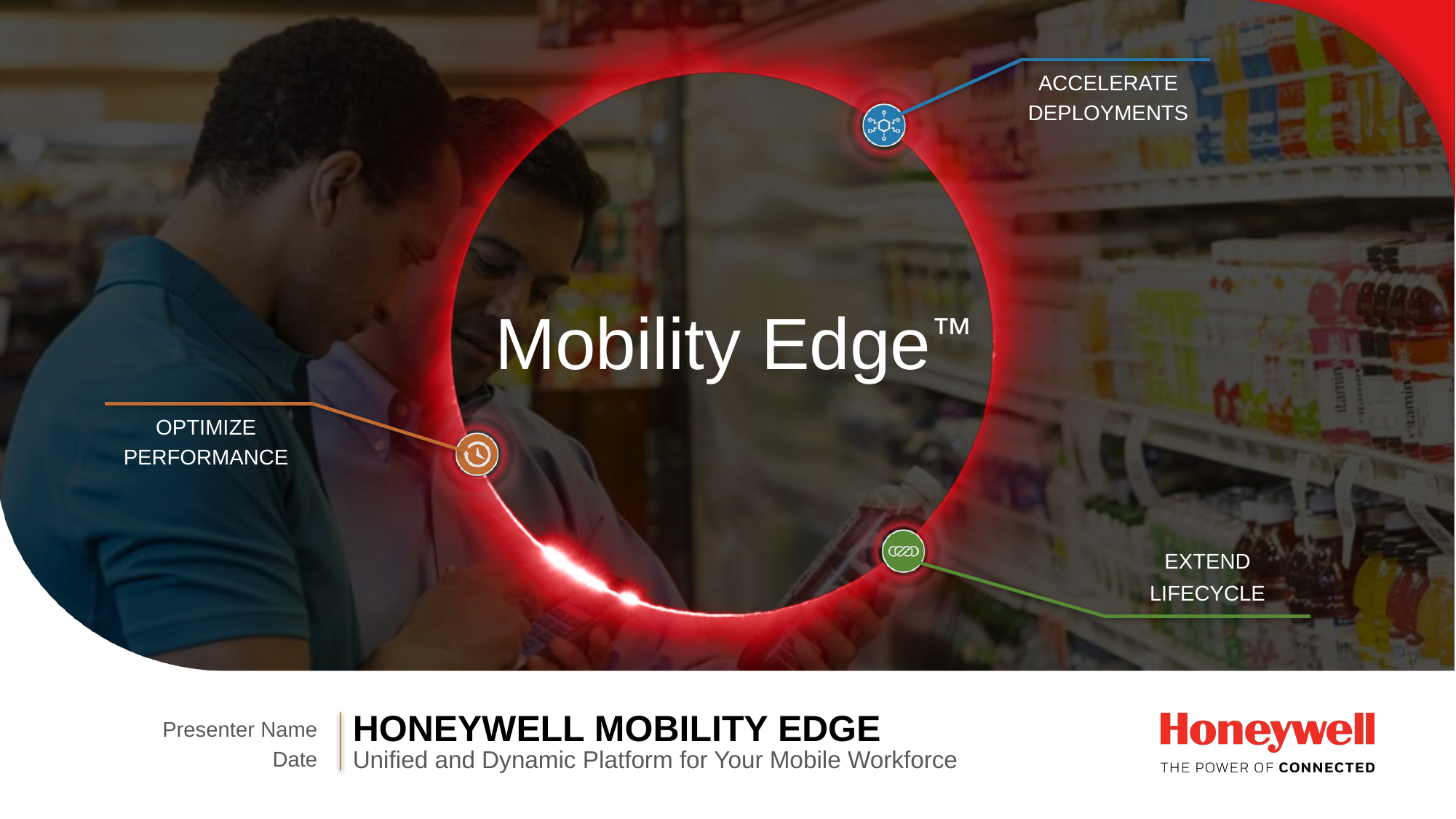

Presenter Name

Honeywell mobility edge
Date
Unified and Dynamic Platform for Your Mobile Workforce